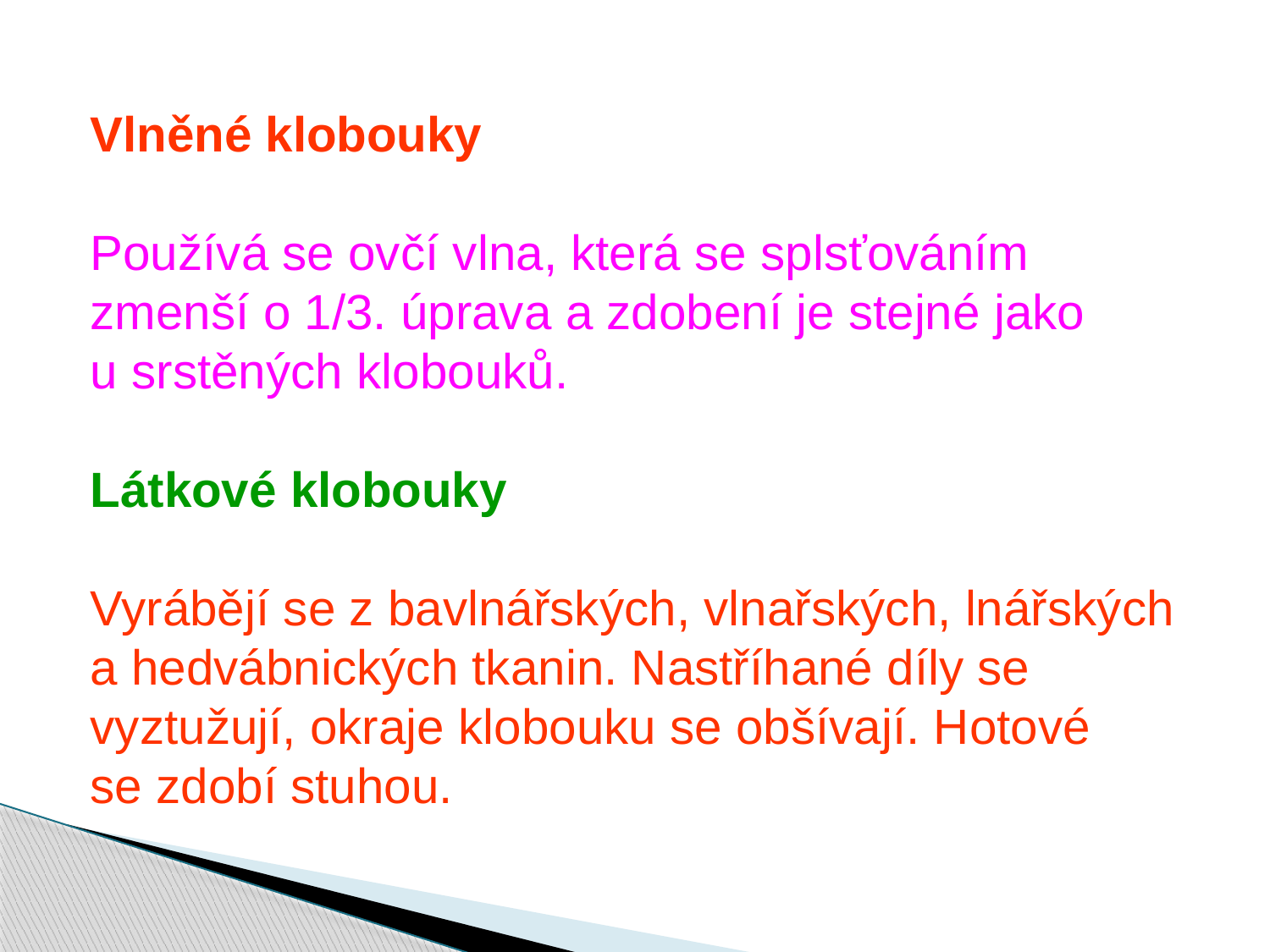

Vlněné klobouky

Používá se ovčí vlna, která se splsťováním
zmenší o 1/3. úprava a zdobení je stejné jako
u srstěných klobouků.

Látkové klobouky

Vyrábějí se z bavlnářských, vlnařských, lnářských
a hedvábnických tkanin. Nastříhané díly se
vyztužují, okraje klobouku se obšívají. Hotové
se zdobí stuhou.